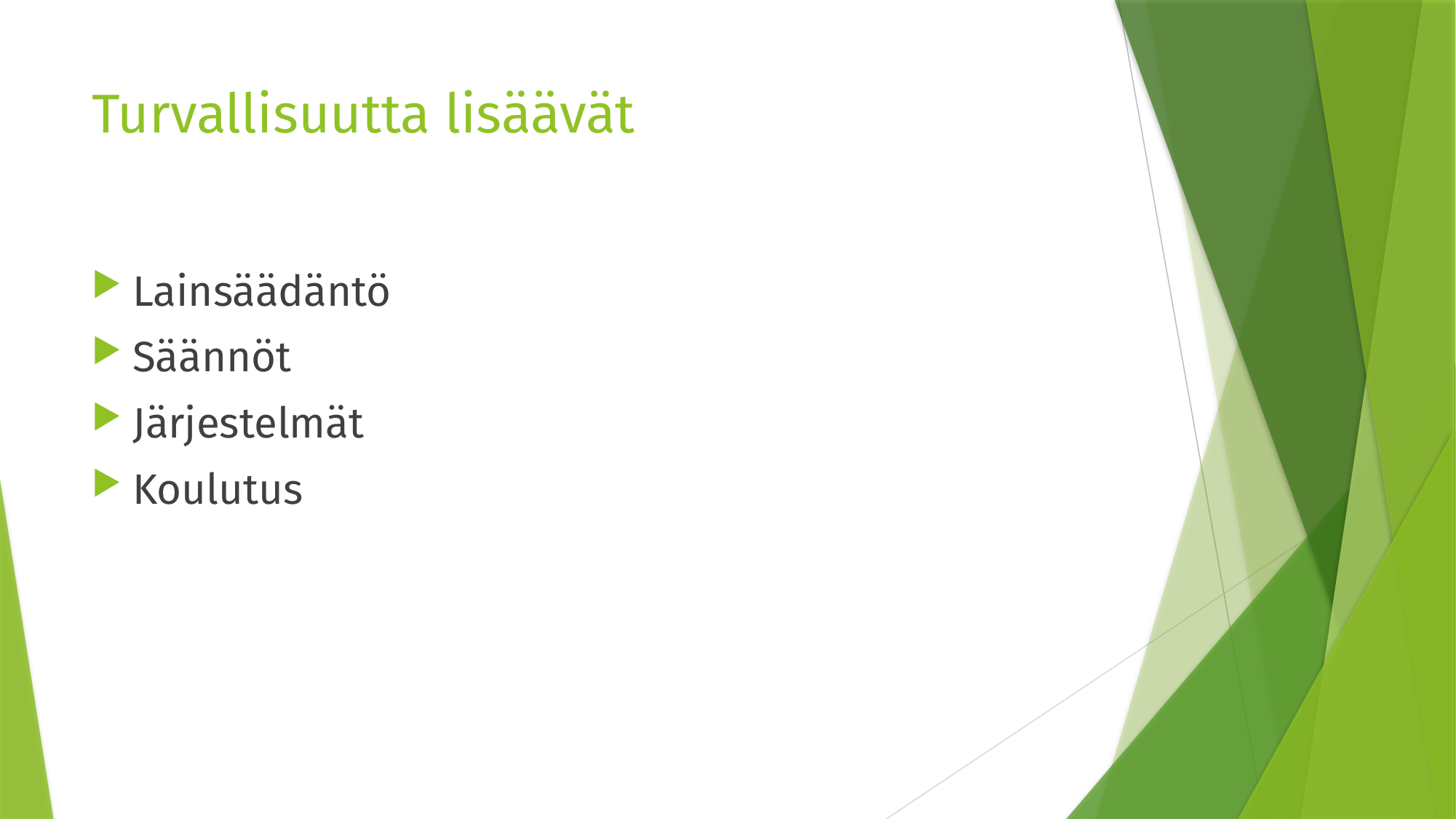

# Turvallisuutta lisäävät
Lainsäädäntö
Säännöt
Järjestelmät
Koulutus